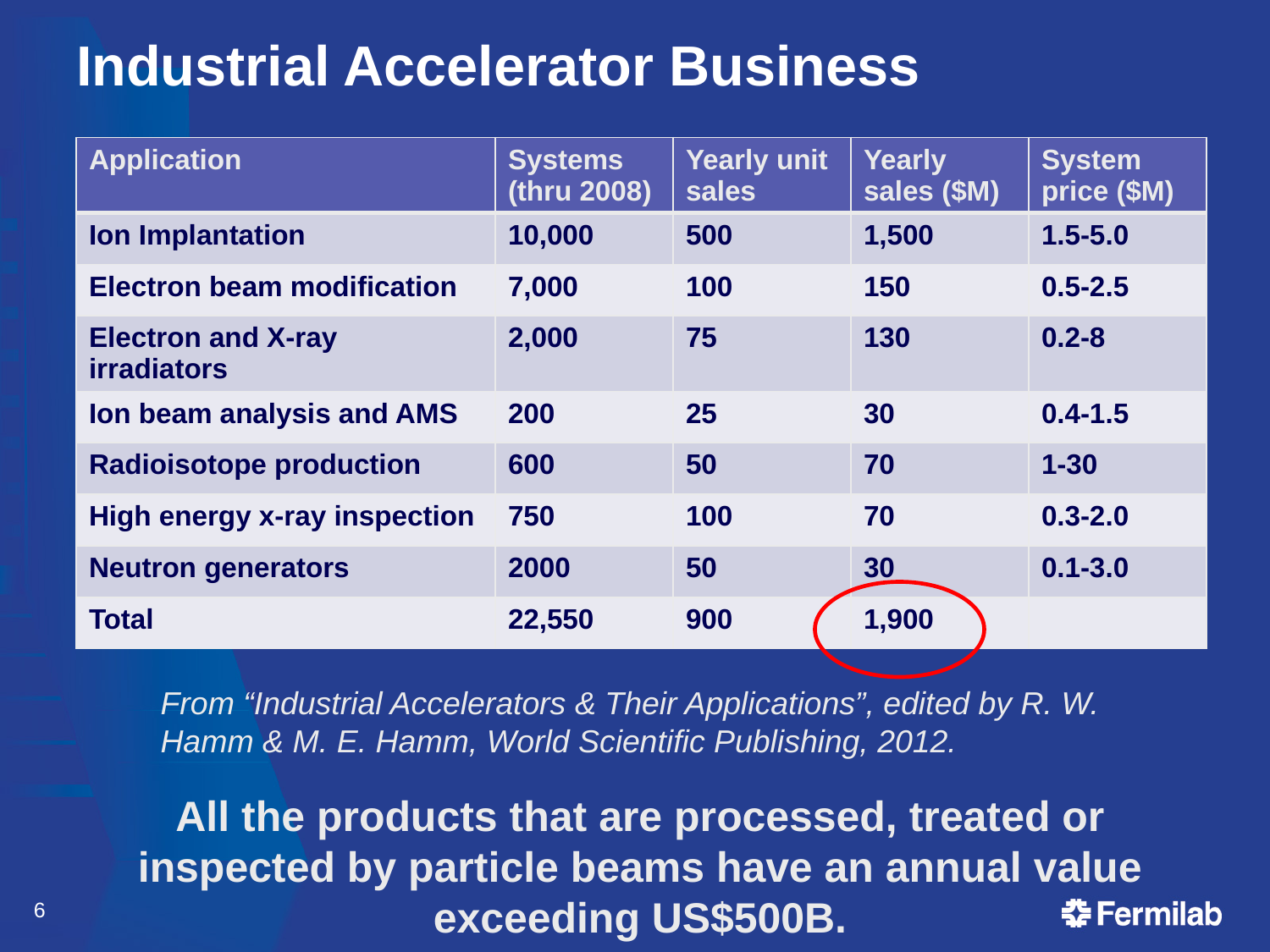

# Industrial Accelerator Business
| Application | Systems (thru 2008) | Yearly unit sales | Yearly sales ($M) | System price ($M) |
| --- | --- | --- | --- | --- |
| Ion Implantation | 10,000 | 500 | 1,500 | 1.5-5.0 |
| Electron beam modification | 7,000 | 100 | 150 | 0.5-2.5 |
| Electron and X-ray irradiators | 2,000 | 75 | 130 | 0.2-8 |
| Ion beam analysis and AMS | 200 | 25 | 30 | 0.4-1.5 |
| Radioisotope production | 600 | 50 | 70 | 1-30 |
| High energy x-ray inspection | 750 | 100 | 70 | 0.3-2.0 |
| Neutron generators | 2000 | 50 | 30 | 0.1-3.0 |
| Total | 22,550 | 900 | 1,900 |  |

From “Industrial Accelerators & Their Applications”, edited by R. W. Hamm & M. E. Hamm, World Scientific Publishing, 2012.
All the products that are processed, treated or inspected by particle beams have an annual value exceeding US$500B.
6